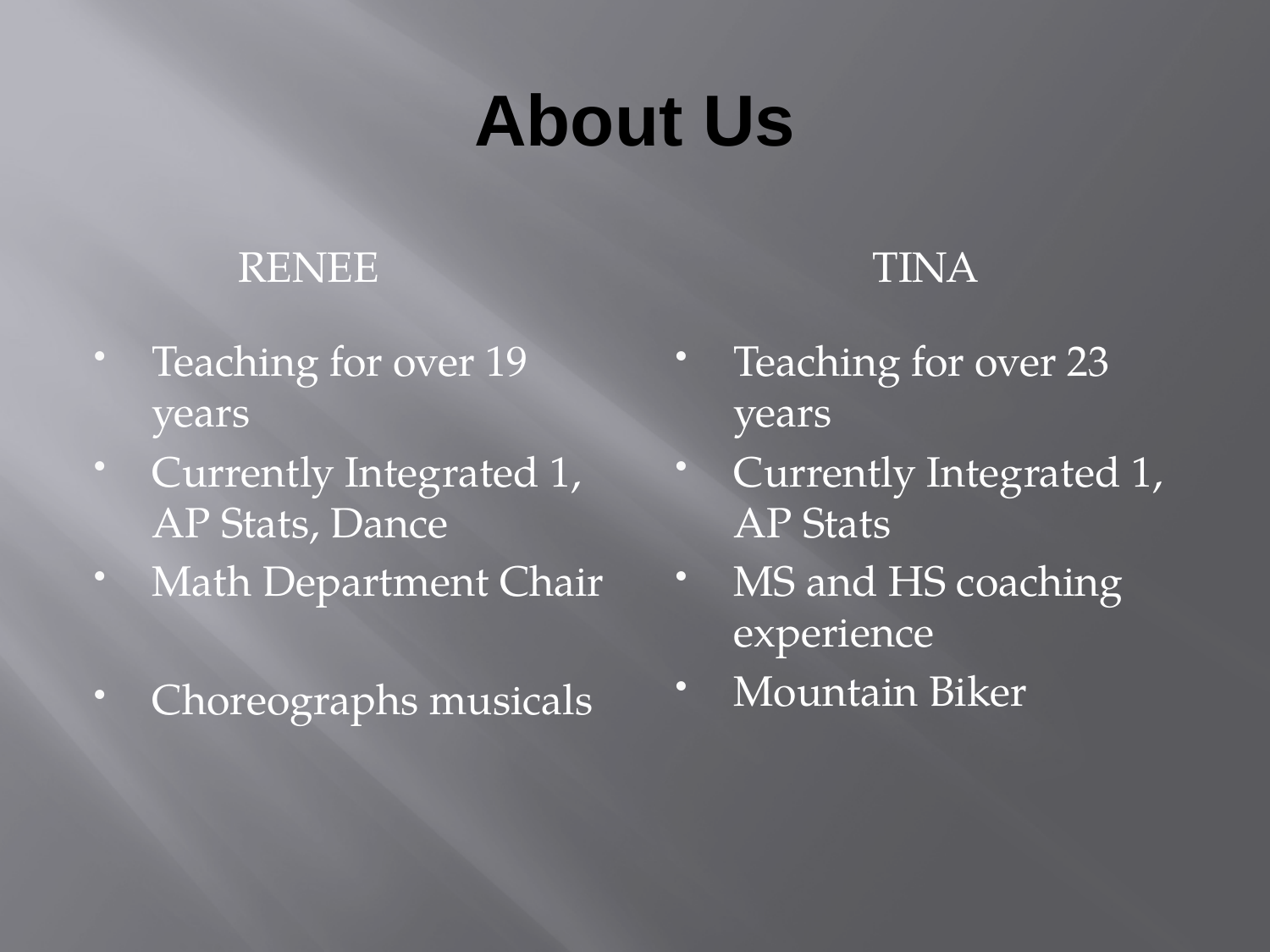

# About Us
        Renee
Tina
Teaching for over 19 years
Currently Integrated 1, AP Stats, Dance
Math Department Chair

Choreographs musicals

Teaching for over 23 years
Currently Integrated 1, AP Stats
MS and HS coaching experience
Mountain Biker